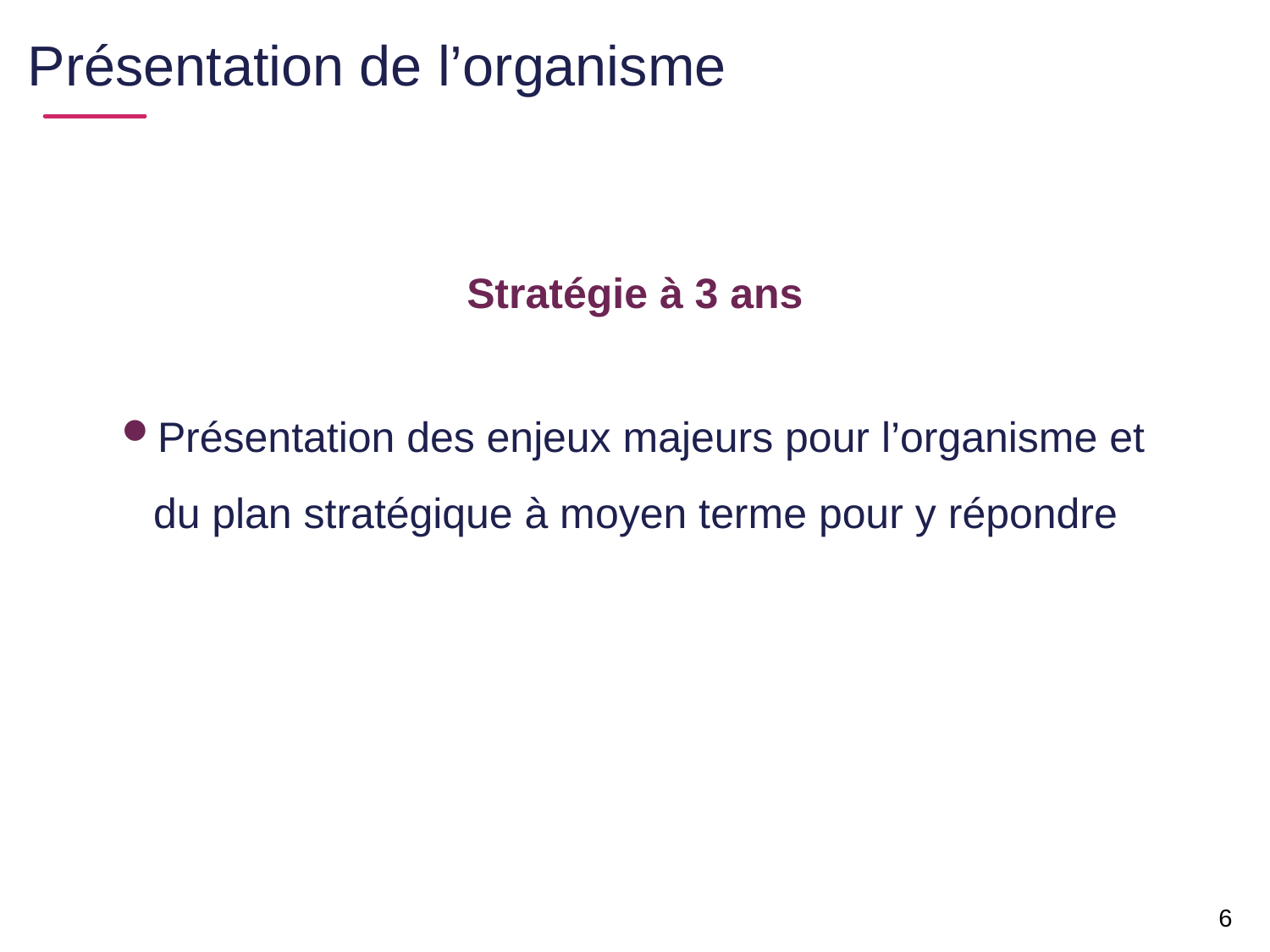

Présentation de l’organisme
Stratégie à 3 ans

Présentation des enjeux majeurs pour l’organisme et du plan stratégique à moyen terme pour y répondre

6